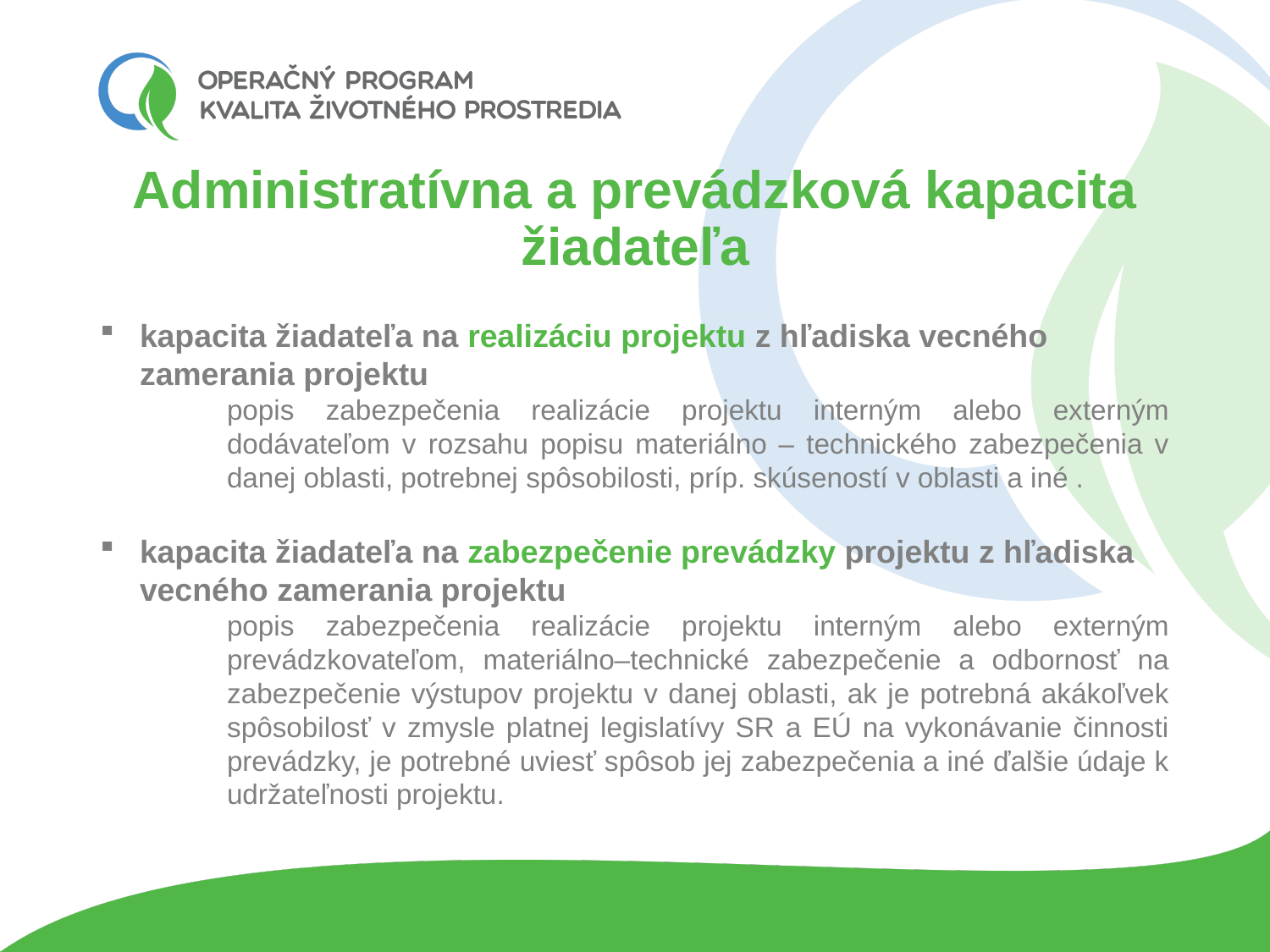

# Administratívna a prevádzková kapacita žiadateľa

kapacita žiadateľa na realizáciu projektu z hľadiska vecného zamerania projektu
popis zabezpečenia realizácie projektu interným alebo externým dodávateľom v rozsahu popisu materiálno – technického zabezpečenia v danej oblasti, potrebnej spôsobilosti, príp. skúseností v oblasti a iné .

kapacita žiadateľa na zabezpečenie prevádzky projektu z hľadiska vecného zamerania projektu
popis zabezpečenia realizácie projektu interným alebo externým prevádzkovateľom, materiálno–technické zabezpečenie a odbornosť na zabezpečenie výstupov projektu v danej oblasti, ak je potrebná akákoľvek spôsobilosť v zmysle platnej legislatívy SR a EÚ na vykonávanie činnosti prevádzky, je potrebné uviesť spôsob jej zabezpečenia a iné ďalšie údaje k udržateľnosti projektu.